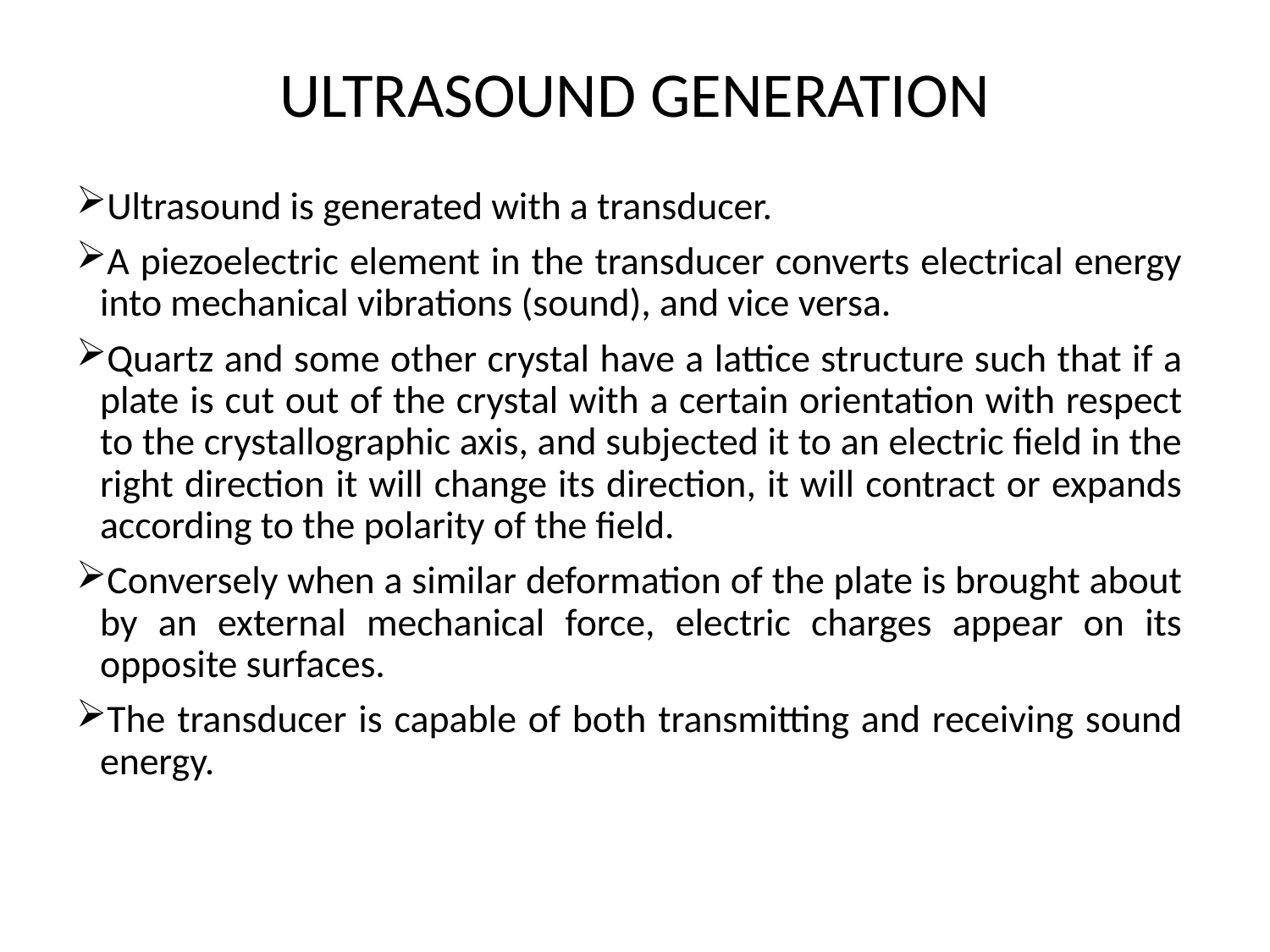

# ULTRASOUND GENERATION
Ultrasound is generated with a transducer.
A piezoelectric element in the transducer converts electrical energy into mechanical vibrations (sound), and vice versa.
Quartz and some other crystal have a lattice structure such that if a plate is cut out of the crystal with a certain orientation with respect to the crystallographic axis, and subjected it to an electric field in the right direction it will change its direction, it will contract or expands according to the polarity of the field.
Conversely when a similar deformation of the plate is brought about by an external mechanical force, electric charges appear on its opposite surfaces.
The transducer is capable of both transmitting and receiving sound energy.